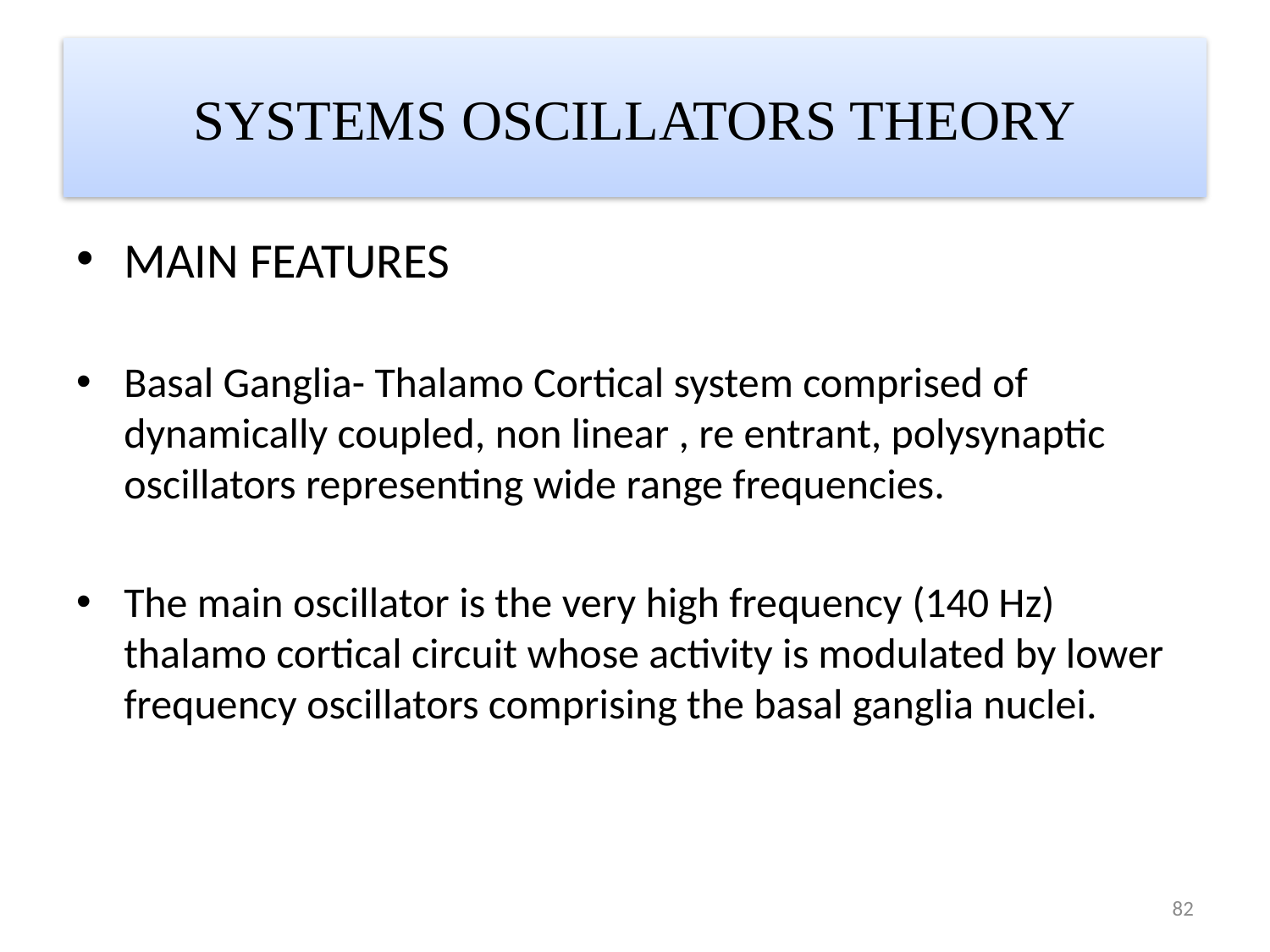

# SYSTEMS OSCILLATORS THEORY
MAIN FEATURES

Basal Ganglia- Thalamo Cortical system comprised of dynamically coupled, non linear , re entrant, polysynaptic oscillators representing wide range frequencies.

The main oscillator is the very high frequency (140 Hz) thalamo cortical circuit whose activity is modulated by lower frequency oscillators comprising the basal ganglia nuclei.
82